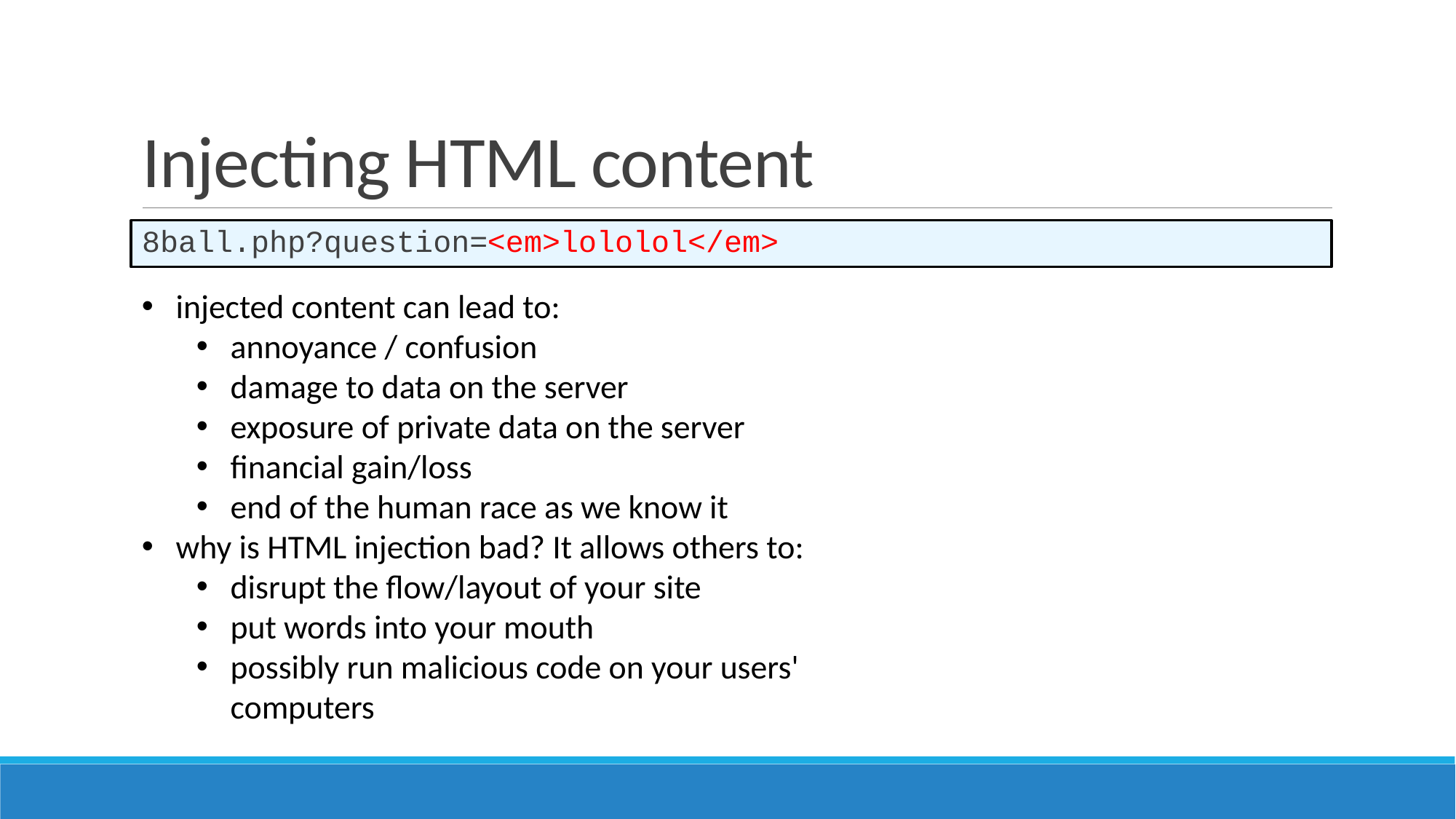

# Injecting HTML content
8ball.php?question=<em>lololol</em>
injected content can lead to:
annoyance / confusion
damage to data on the server
exposure of private data on the server
financial gain/loss
end of the human race as we know it
why is HTML injection bad? It allows others to:
disrupt the flow/layout of your site
put words into your mouth
possibly run malicious code on your users' computers